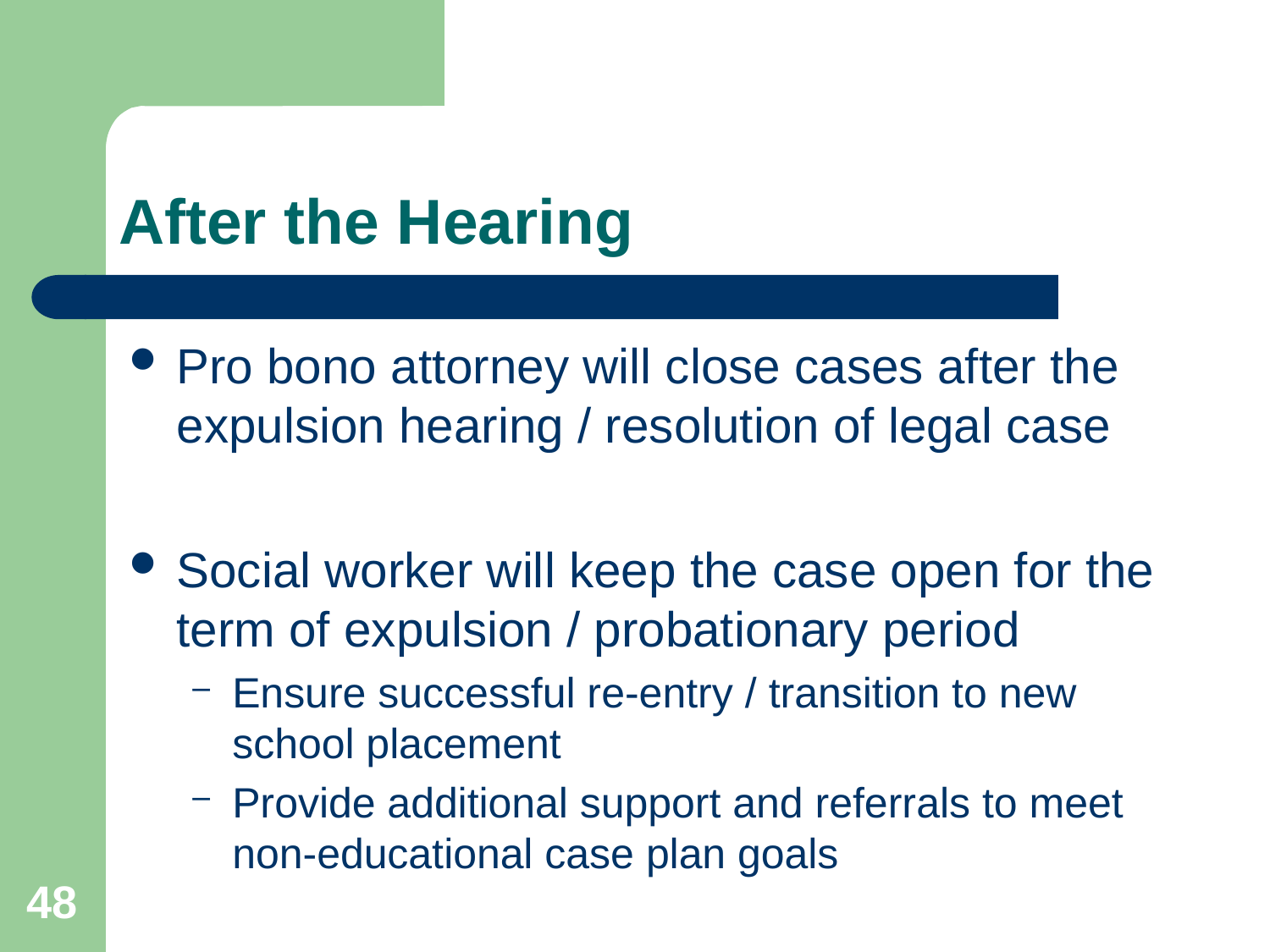

# After the Hearing
Pro bono attorney will close cases after the expulsion hearing / resolution of legal case

Social worker will keep the case open for the term of expulsion / probationary period
Ensure successful re-entry / transition to new school placement
Provide additional support and referrals to meet non-educational case plan goals
48